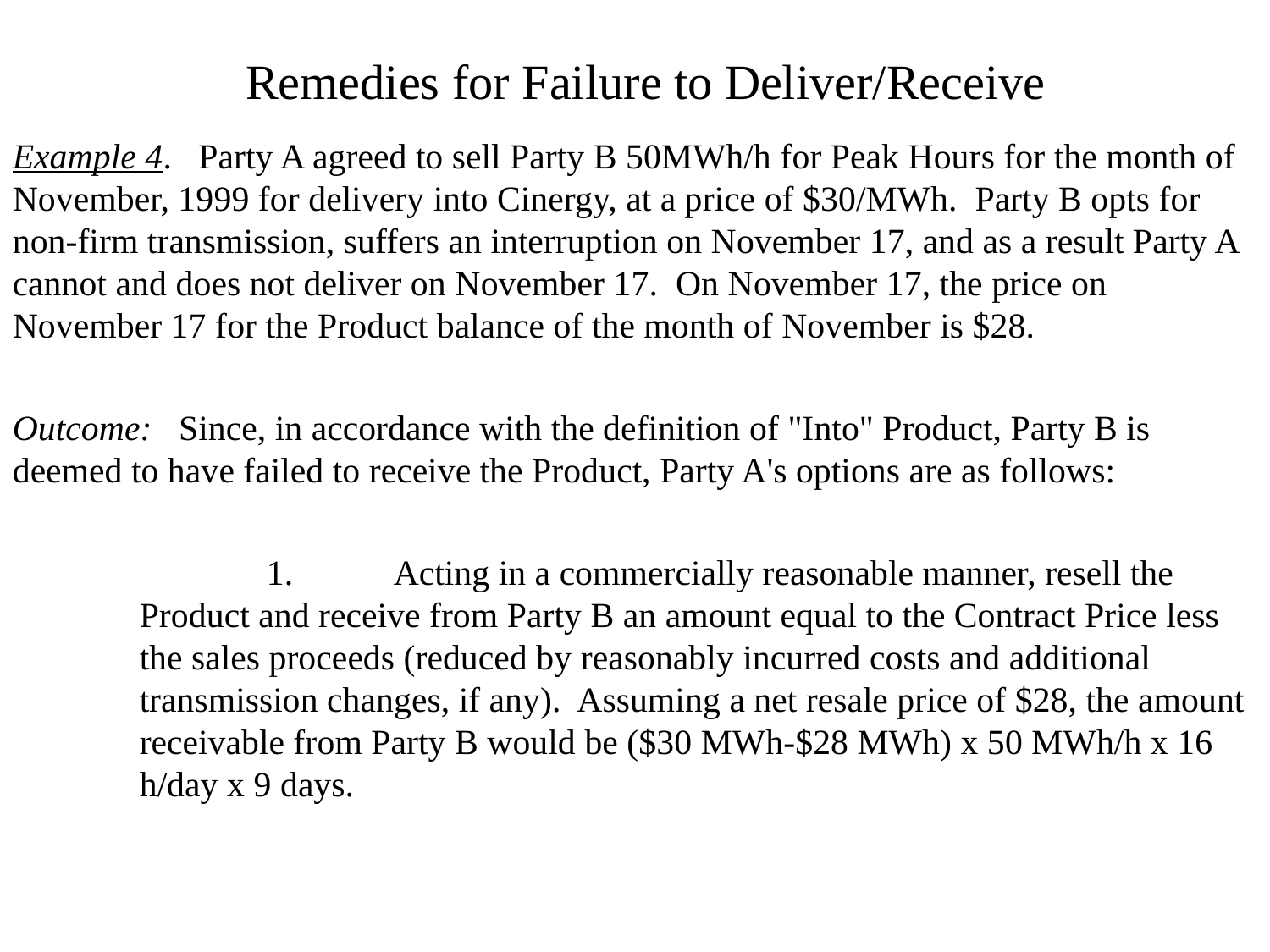

# Remedies for Failure to Deliver/Receive
Example 4.   Party A agreed to sell Party B 50MWh/h for Peak Hours for the month of November, 1999 for delivery into Cinergy, at a price of $30/MWh.  Party B opts for non-firm transmission, suffers an interruption on November 17, and as a result Party A cannot and does not deliver on November 17.  On November 17, the price on November 17 for the Product balance of the month of November is $28.

Outcome:   Since, in accordance with the definition of "Into" Product, Party B is deemed to have failed to receive the Product, Party A's options are as follows:

	1.	Acting in a commercially reasonable manner, resell the Product and receive from Party B an amount equal to the Contract Price less the sales proceeds (reduced by reasonably incurred costs and additional transmission changes, if any).  Assuming a net resale price of $28, the amount receivable from Party B would be ($30 MWh-$28 MWh) x 50 MWh/h x 16 h/day x 9 days.